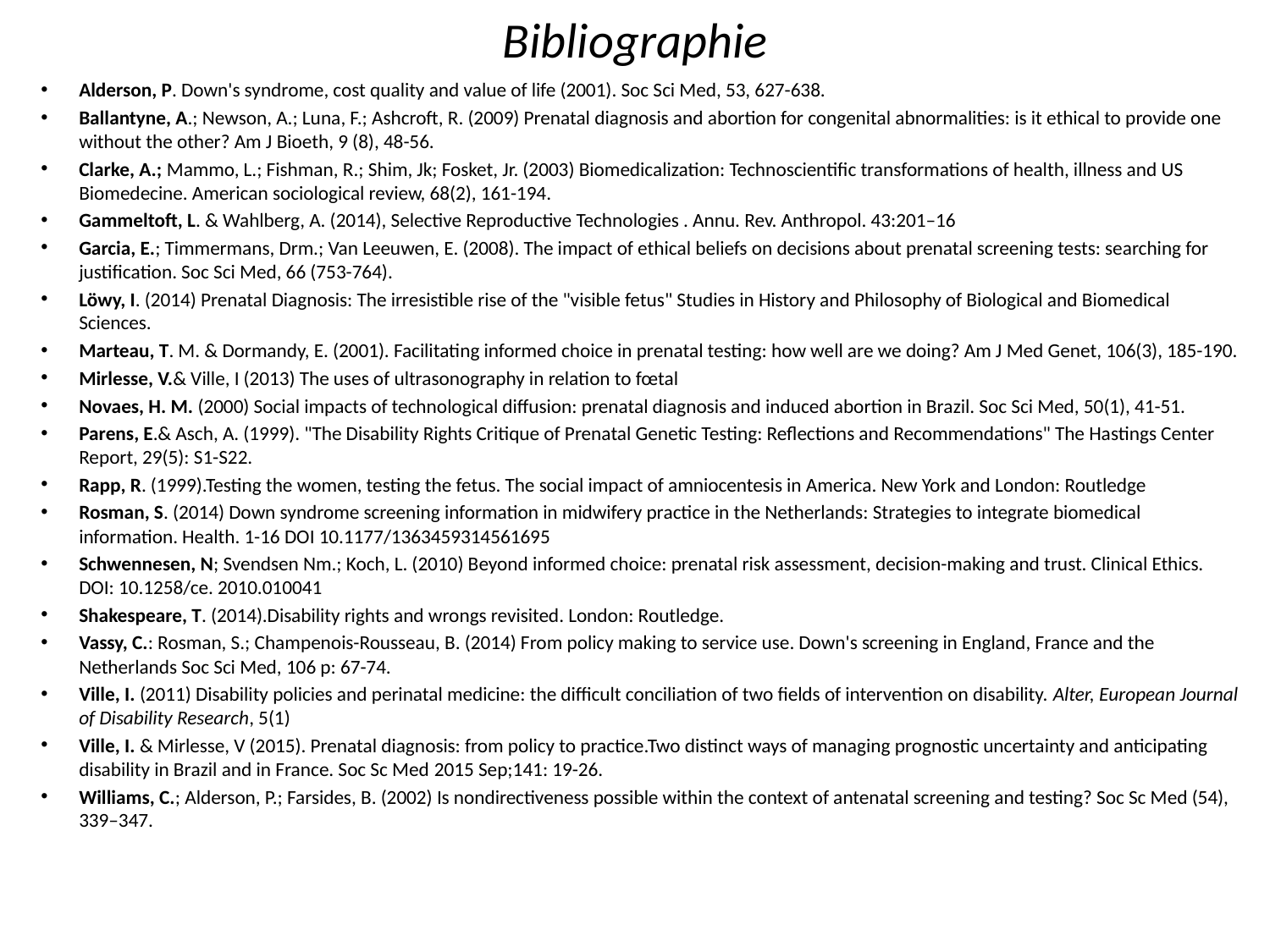

# Bibliographie
Alderson, P. Down's syndrome, cost quality and value of life (2001). Soc Sci Med, 53, 627-638.
Ballantyne, A.; Newson, A.; Luna, F.; Ashcroft, R. (2009) Prenatal diagnosis and abortion for congenital abnormalities: is it ethical to provide one without the other? Am J Bioeth, 9 (8), 48-56.
Clarke, A.; Mammo, L.; Fishman, R.; Shim, Jk; Fosket, Jr. (2003) Biomedicalization: Technoscientific transformations of health, illness and US Biomedecine. American sociological review, 68(2), 161-194.
Gammeltoft, L. & Wahlberg, A. (2014), Selective Reproductive Technologies . Annu. Rev. Anthropol. 43:201–16
Garcia, E.; Timmermans, Drm.; Van Leeuwen, E. (2008). The impact of ethical beliefs on decisions about prenatal screening tests: searching for justification. Soc Sci Med, 66 (753-764).
Löwy, I. (2014) Prenatal Diagnosis: The irresistible rise of the "visible fetus" Studies in History and Philosophy of Biological and Biomedical Sciences.
Marteau, T. M. & Dormandy, E. (2001). Facilitating informed choice in prenatal testing: how well are we doing? Am J Med Genet, 106(3), 185-190.
Mirlesse, V.& Ville, I (2013) The uses of ultrasonography in relation to fœtal
Novaes, H. M. (2000) Social impacts of technological diffusion: prenatal diagnosis and induced abortion in Brazil. Soc Sci Med, 50(1), 41-51.
Parens, E.& Asch, A. (1999). "The Disability Rights Critique of Prenatal Genetic Testing: Reflections and Recommendations" The Hastings Center Report, 29(5): S1-S22.
Rapp, R. (1999).Testing the women, testing the fetus. The social impact of amniocentesis in America. New York and London: Routledge
Rosman, S. (2014) Down syndrome screening information in midwifery practice in the Netherlands: Strategies to integrate biomedical information. Health. 1-16 DOI 10.1177/1363459314561695
Schwennesen, N; Svendsen Nm.; Koch, L. (2010) Beyond informed choice: prenatal risk assessment, decision-making and trust. Clinical Ethics. DOI: 10.1258/ce. 2010.010041
Shakespeare, T. (2014).Disability rights and wrongs revisited. London: Routledge.
Vassy, C.: Rosman, S.; Champenois-Rousseau, B. (2014) From policy making to service use. Down's screening in England, France and the Netherlands Soc Sci Med, 106 p: 67-74.
Ville, I. (2011) Disability policies and perinatal medicine: the difficult conciliation of two fields of intervention on disability. Alter, European Journal of Disability Research, 5(1)
Ville, I. & Mirlesse, V (2015). Prenatal diagnosis: from policy to practice.Two distinct ways of managing prognostic uncertainty and anticipating disability in Brazil and in France. Soc Sc Med 2015 Sep;141: 19-26.
Williams, C.; Alderson, P.; Farsides, B. (2002) Is nondirectiveness possible within the context of antenatal screening and testing? Soc Sc Med (54), 339–347.